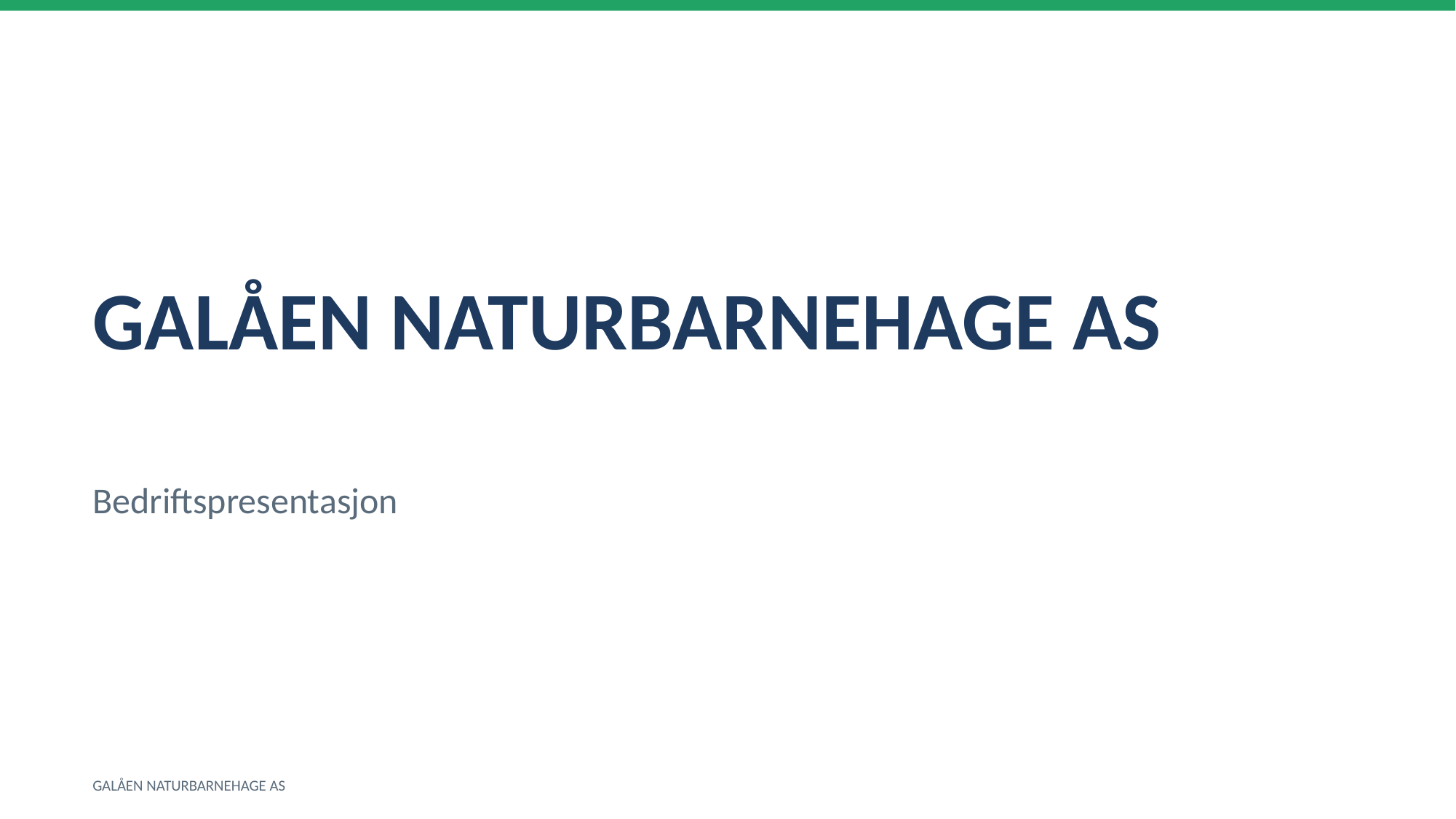

GALÅEN NATURBARNEHAGE AS
Bedriftspresentasjon
GALÅEN NATURBARNEHAGE AS